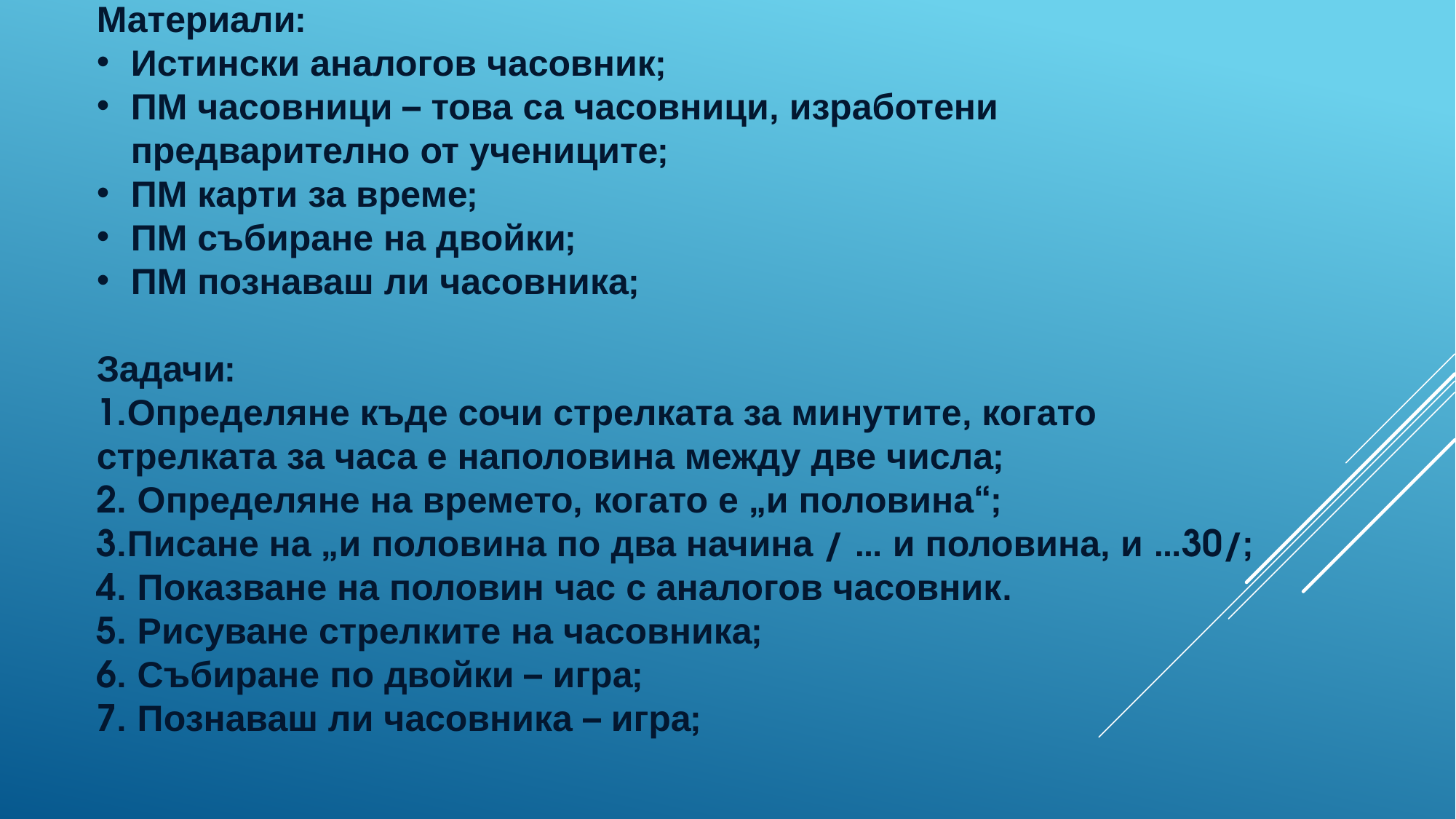

Материали:
Истински аналогов часовник;
ПМ часовници – това са часовници, изработени предварително от учениците;
ПМ карти за време;
ПМ събиране на двойки;
ПМ познаваш ли часовника;

Задачи:
1.Определяне къде сочи стрелката за минутите, когато стрелката за часа е наполовина между две числа;
2. Определяне на времето, когато е „и половина“;
3.Писане на „и половина по два начина / … и половина, и …30/;
4. Показване на половин час с аналогов часовник.
5. Рисуване стрелките на часовника;
6. Събиране по двойки – игра;
7. Познаваш ли часовника – игра;